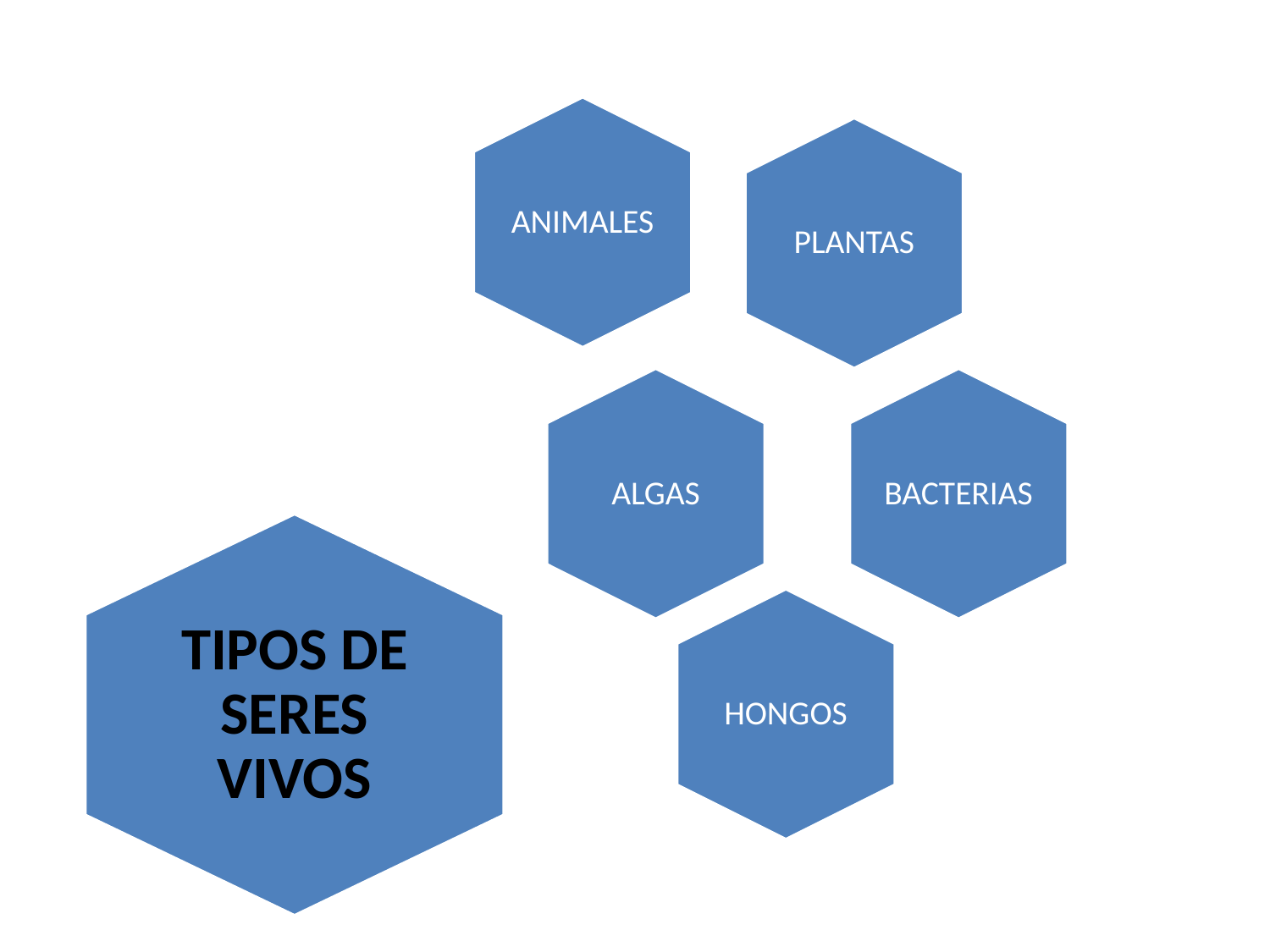

PLANTAS
ANIMALES
ALGAS
BACTERIAS
HONGOS
TIPOS DE SERES VIVOS